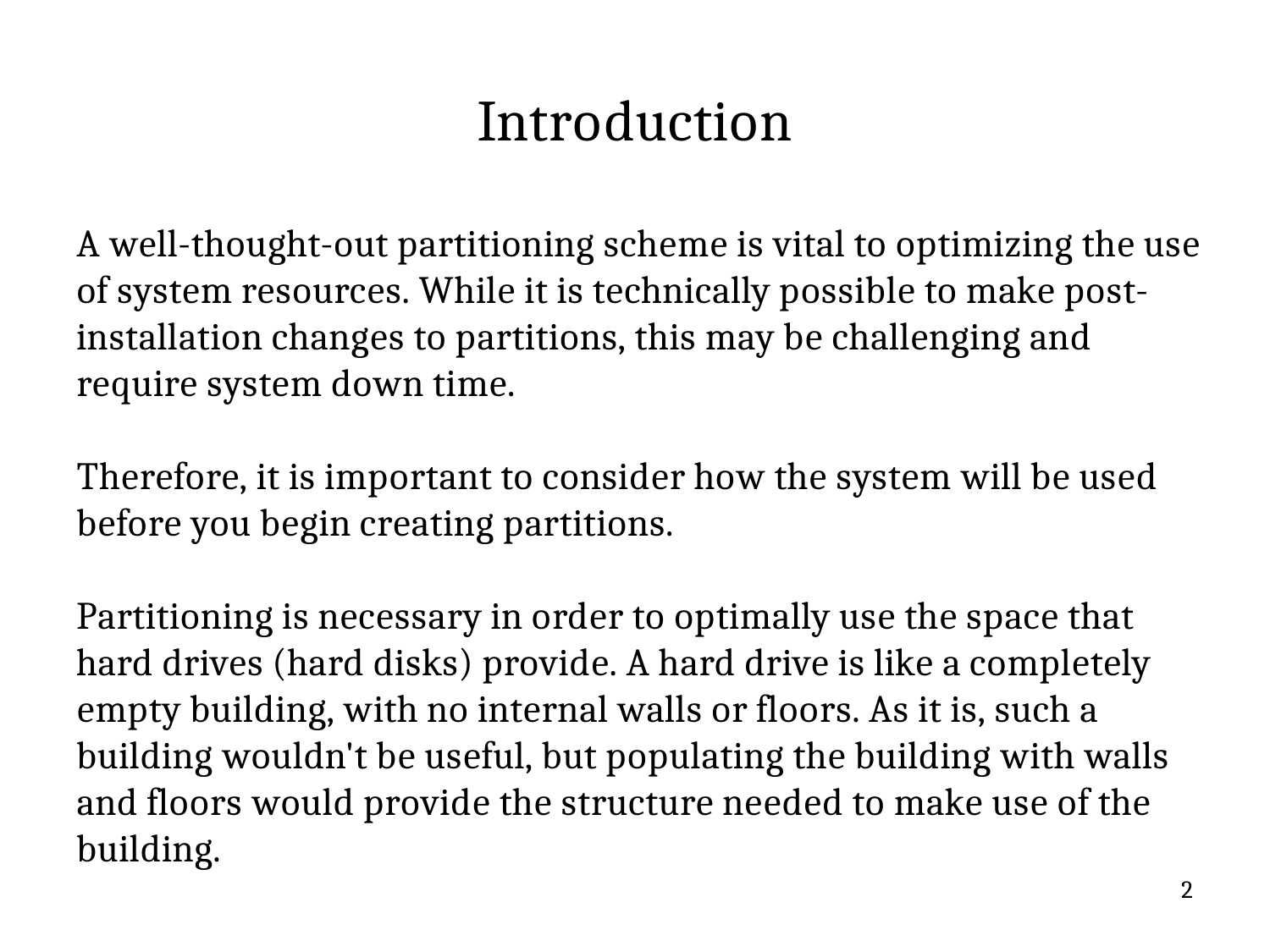

# Introduction
A well-thought-out partitioning scheme is vital to optimizing the use of system resources. While it is technically possible to make post-installation changes to partitions, this may be challenging and require system down time.

Therefore, it is important to consider how the system will be used before you begin creating partitions.

Partitioning is necessary in order to optimally use the space that hard drives (hard disks) provide. A hard drive is like a completely empty building, with no internal walls or floors. As it is, such a building wouldn't be useful, but populating the building with walls and floors would provide the structure needed to make use of the building.

2